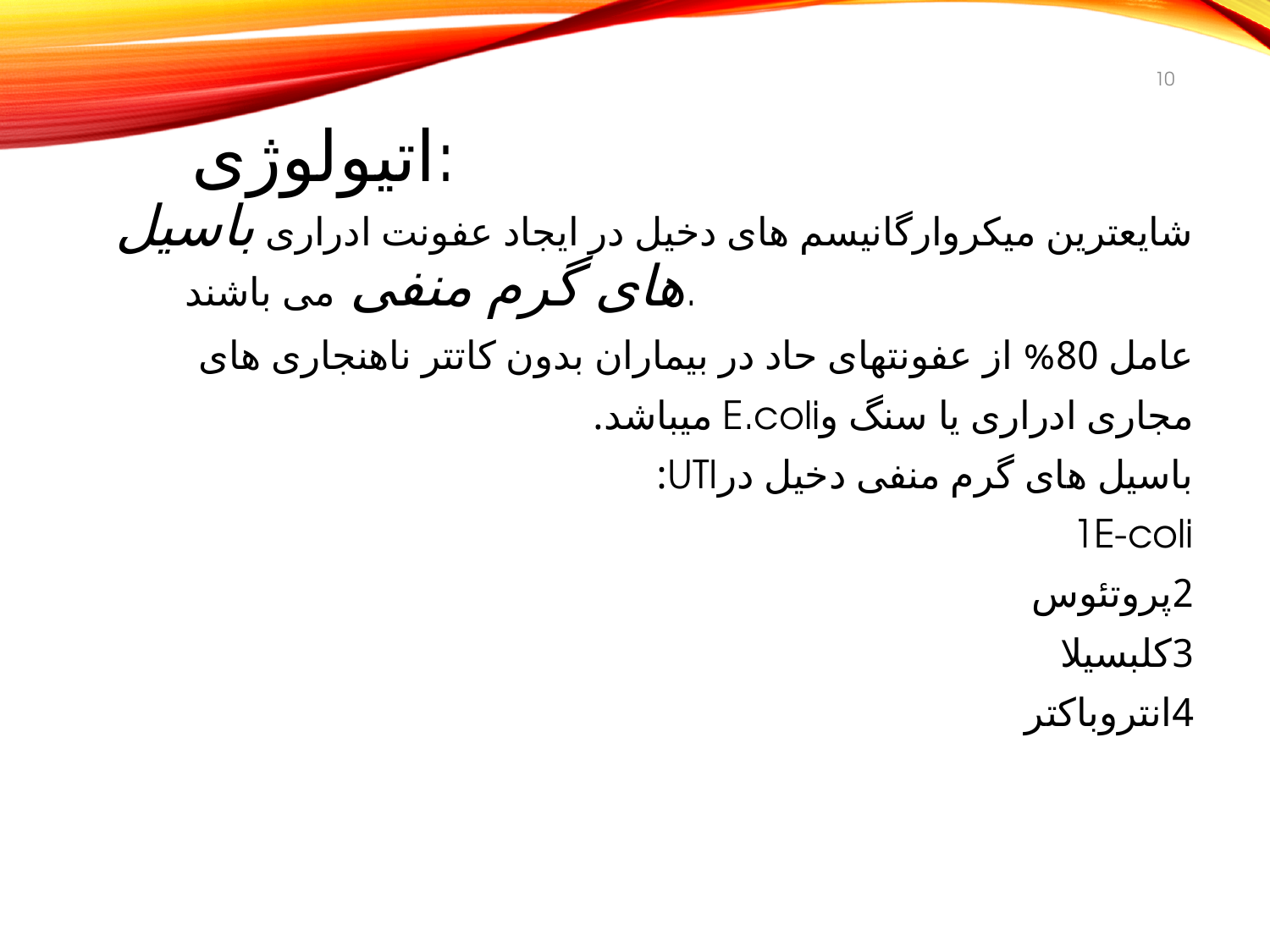

10
# اتیولوژی:
شایعترین میکروارگانیسم های دخیل در ایجاد عفونت ادراری باسیل های گرم منفی می باشند.
عامل 80% از عفونتهای حاد در بیماران بدون کاتتر ناهنجاری های
مجاری ادراری یا سنگ وE.coli میباشد.
باسیل های گرم منفی دخیل درUTI:
1E-coli
2پروتئوس
3کلبسیلا
4انتروباکتر